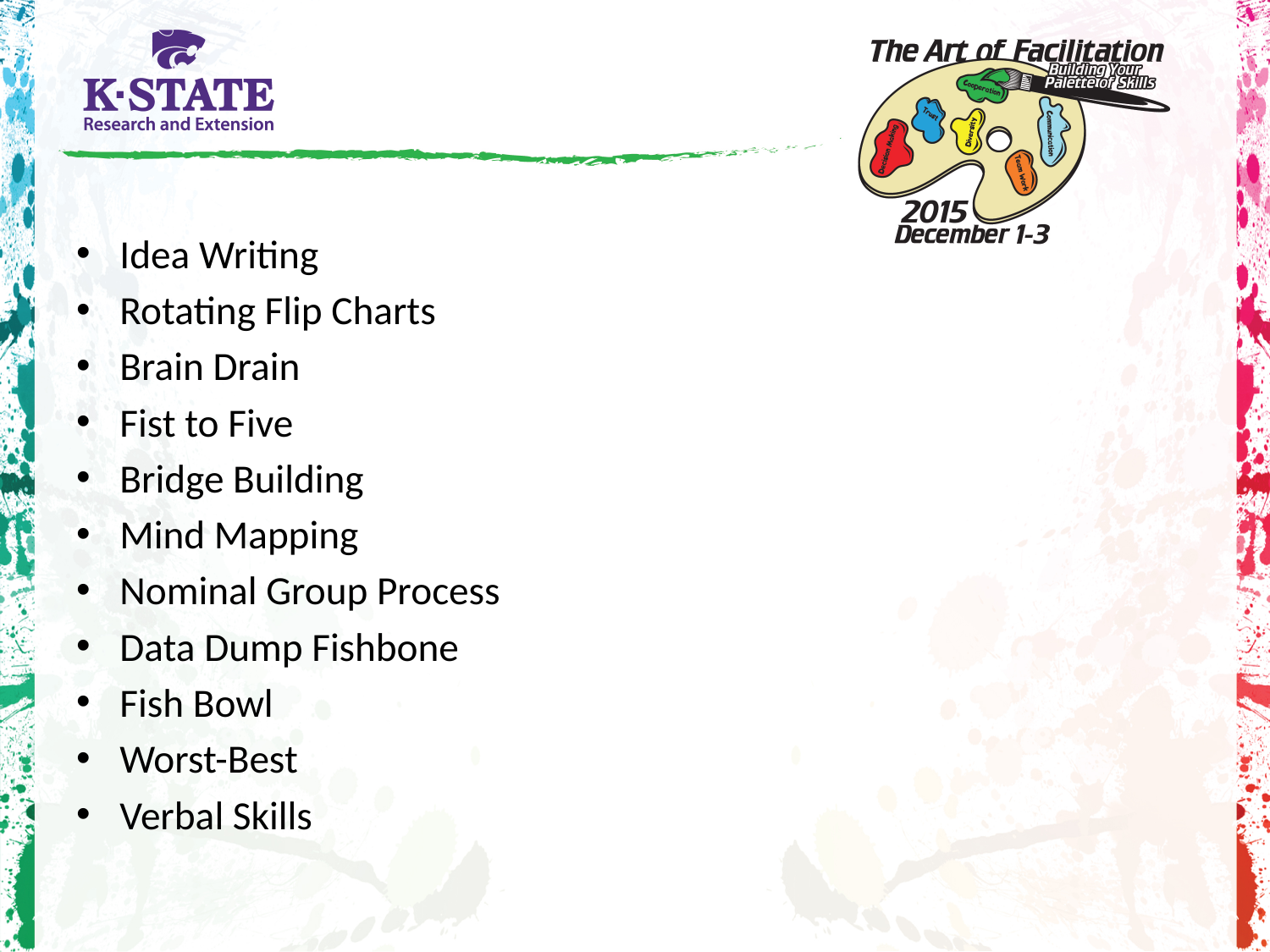

#
Idea Writing
Rotating Flip Charts
Brain Drain
Fist to Five
Bridge Building
Mind Mapping
Nominal Group Process
Data Dump Fishbone
Fish Bowl
Worst-Best
Verbal Skills